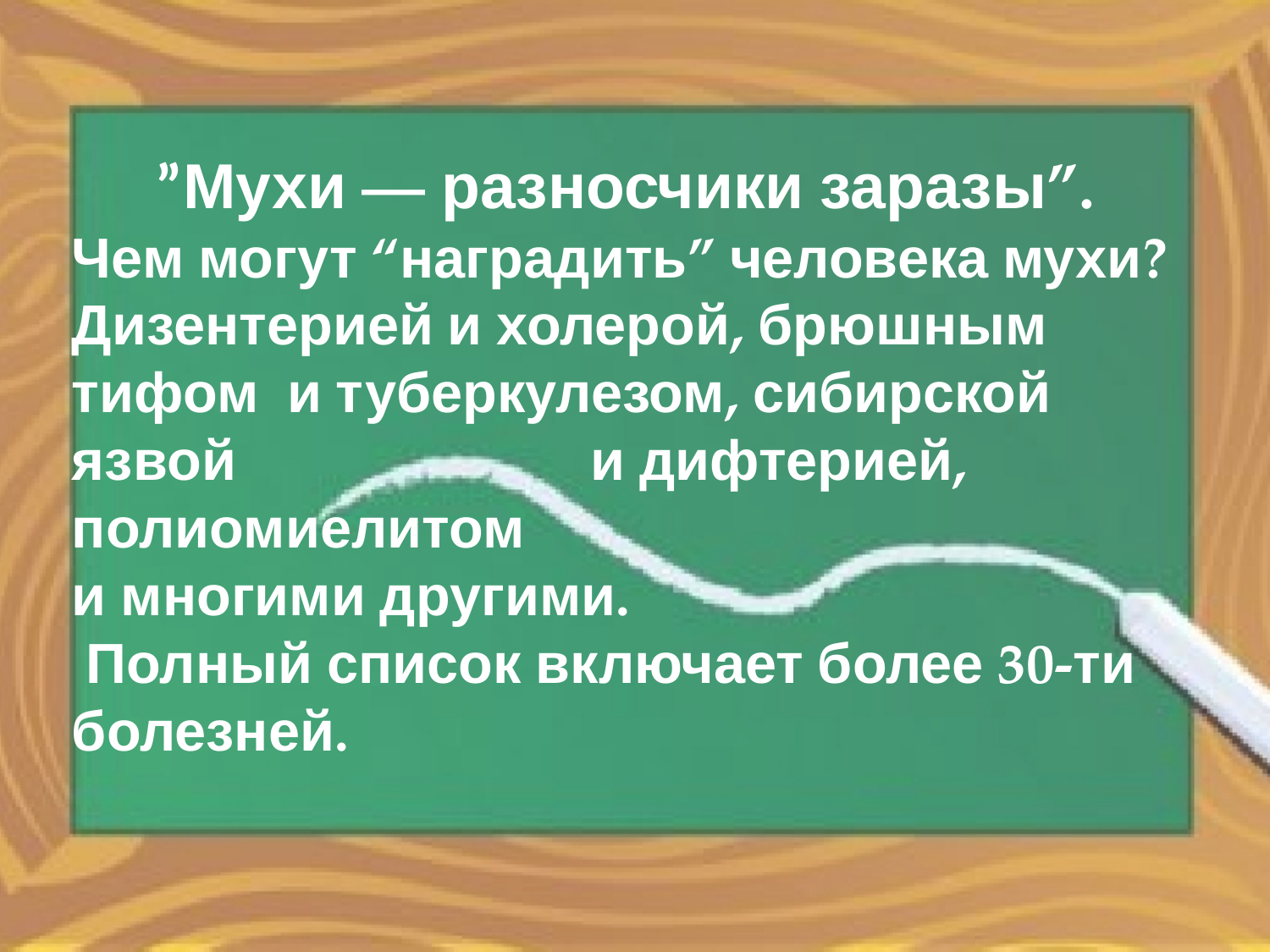

”Мухи — разносчики заразы”.
Чем могут “наградить” человека мухи?
Дизентерией и холерой, брюшным тифом  и туберкулезом, сибирской      язвой                         и дифтерией, полиомиелитом
и многими другими.
 Полный список включает более 30-ти болезней.